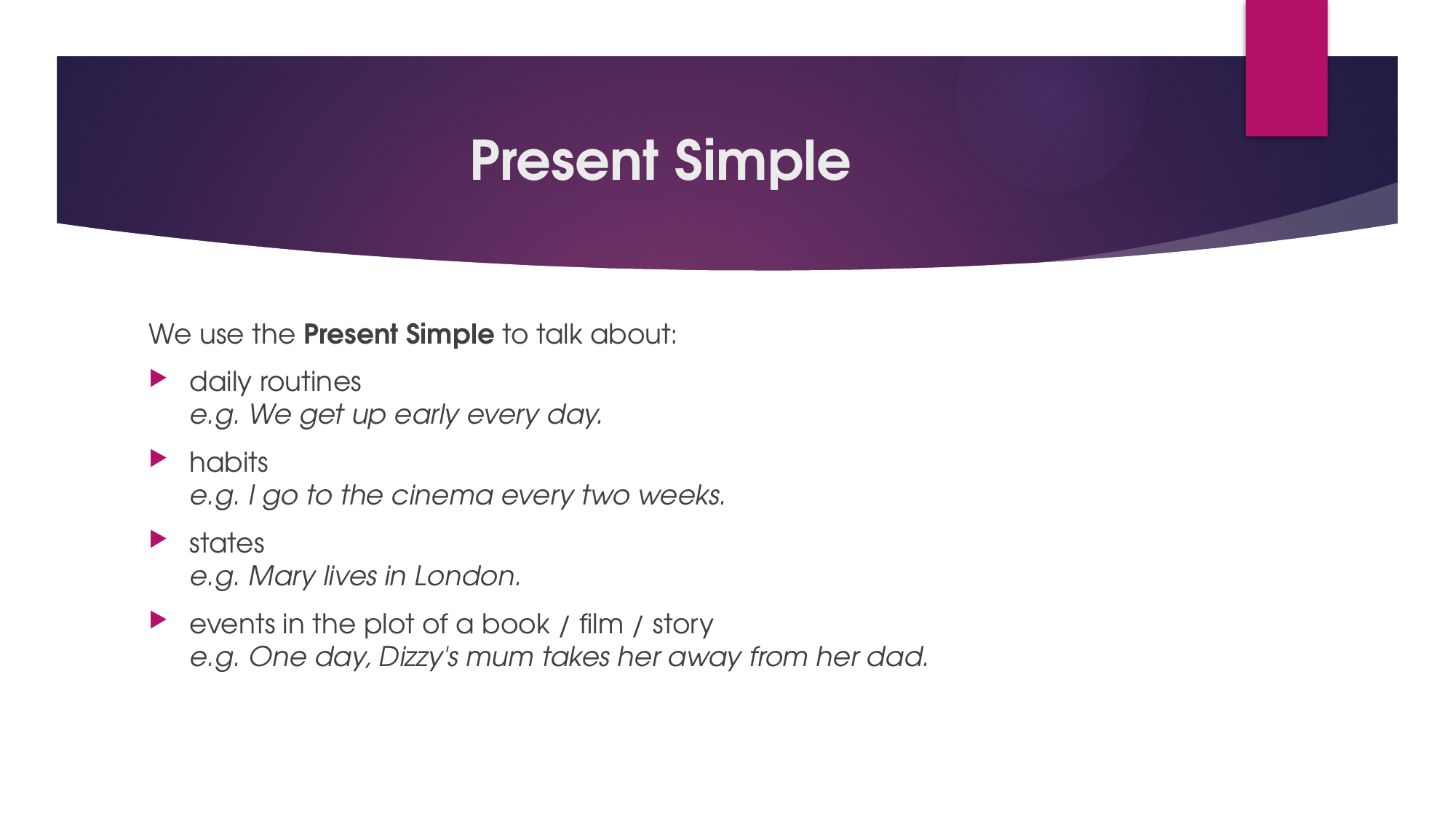

# Present Simple
We use the Present Simple to talk about:
daily routines
e.g. We get up early every day.
habits
e.g. I go to the cinema every two weeks.
states
e.g. Mary lives in London.
events in the plot of a book / film / story
e.g. One day, Dizzy's mum takes her away from her dad.